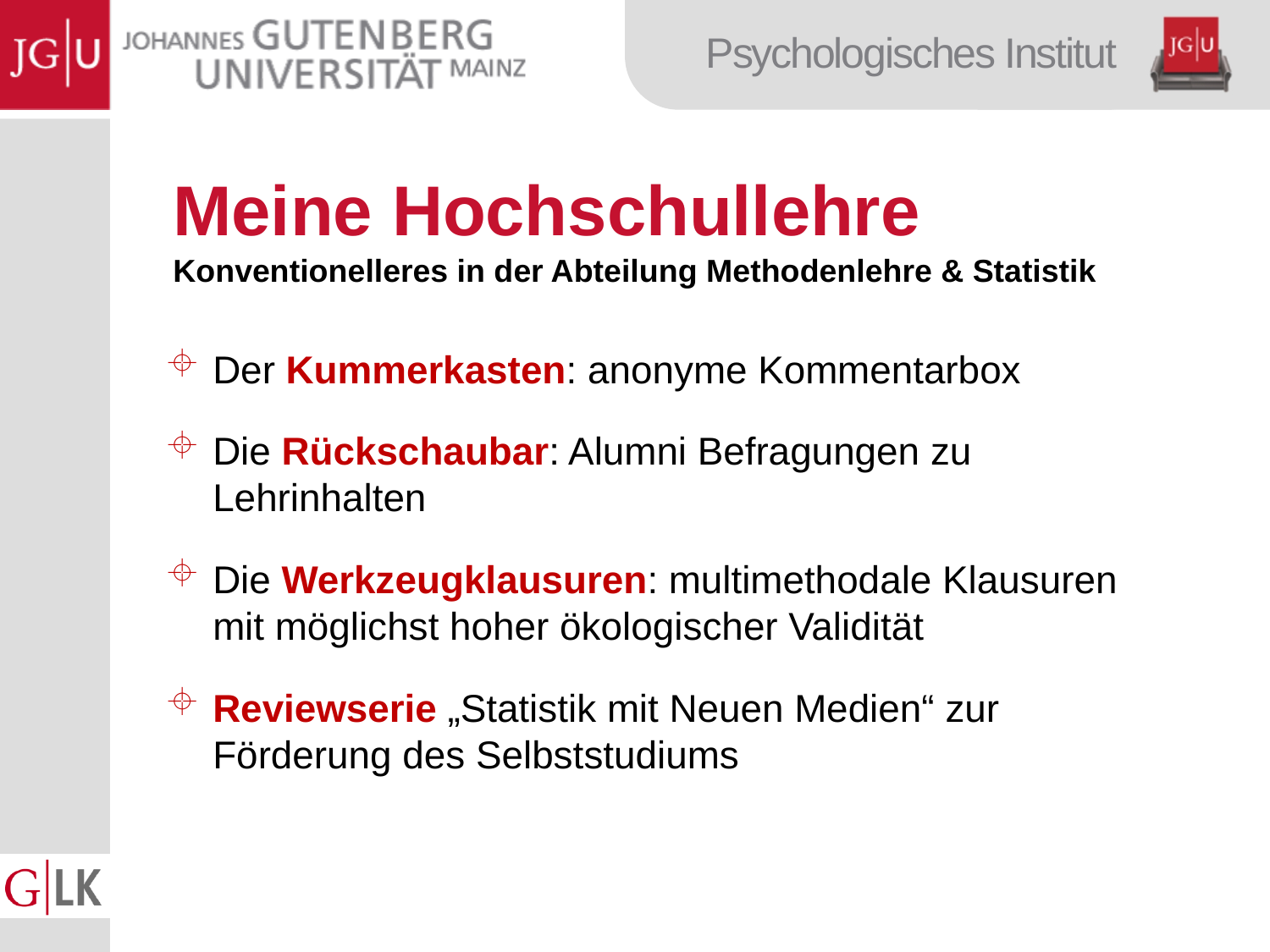

Meine Hochschullehre
Konventionelleres in der Abteilung Methodenlehre & Statistik
Der Kummerkasten: anonyme Kommentarbox
Die Rückschaubar: Alumni Befragungen zu Lehrinhalten
Die Werkzeugklausuren: multimethodale Klausuren mit möglichst hoher ökologischer Validität
Reviewserie „Statistik mit Neuen Medien“ zur Förderung des Selbststudiums